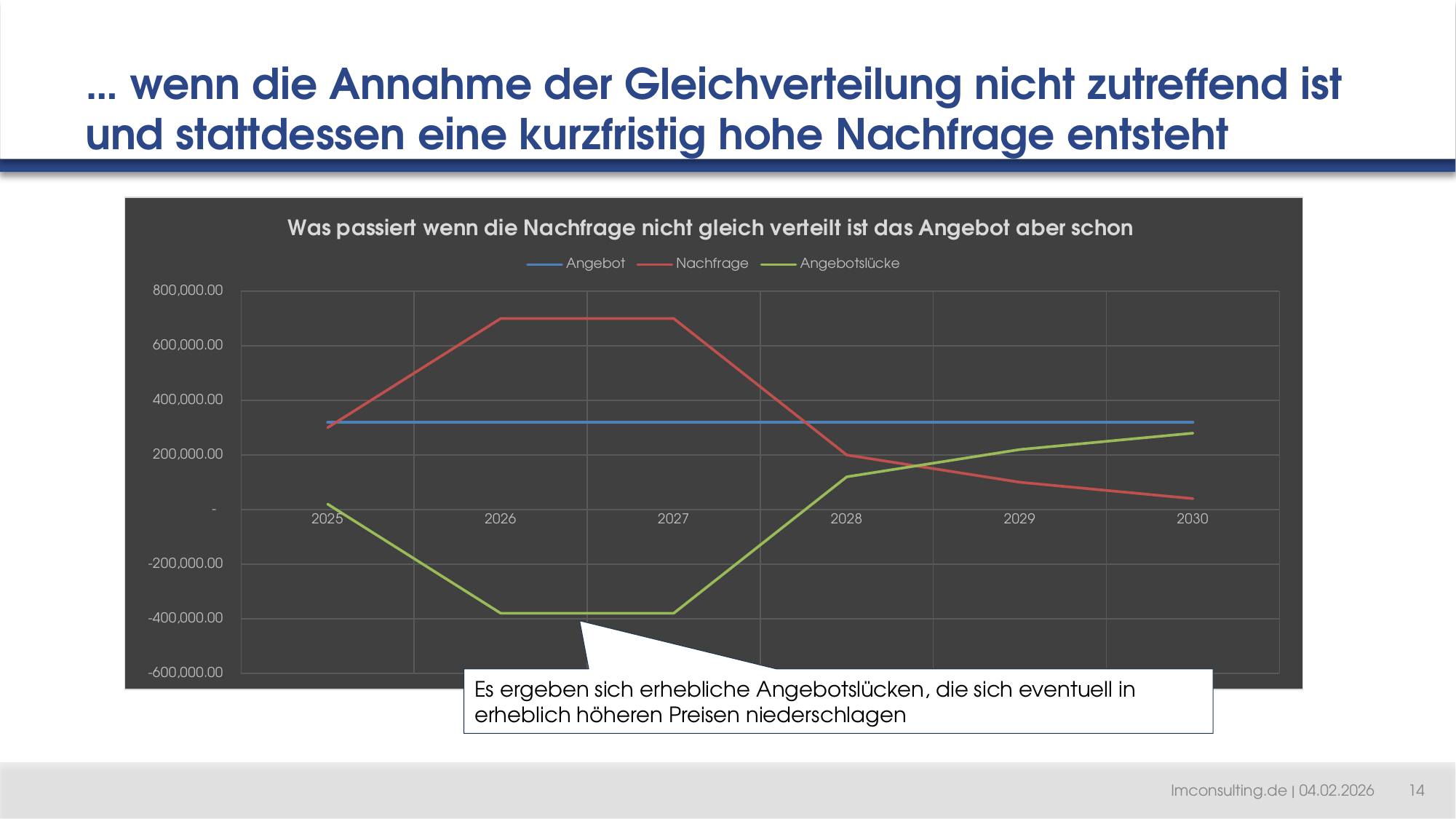

… wenn die Annahme der Gleichverteilung nicht zutreffend ist und stattdessen eine kurzfristig hohe Nachfrage entsteht

### Chart: Was passiert wenn die Nachfrage nicht gleich verteilt ist das Angebot aber schon

| Category | Angebot  | Nachfrage  | Angebotslücke |
|---|---|---|---|
| 2025 | 320000.0 | 300000.0 | 20000.0 |
| 2026 | 320000.0 | 700000.0 | -380000.0 |
| 2027 | 320000.0 | 700000.0 | -380000.0 |
| 2028 | 320000.0 | 200000.0 | 120000.0 |
| 2029 | 320000.0 | 100000.0 | 220000.0 |
| 2030 | 320000.0 | 40000.0 | 280000.0 |
Es ergeben sich erhebliche Angebotslücken, die sich eventuell in erheblich höheren Preisen niederschlagen